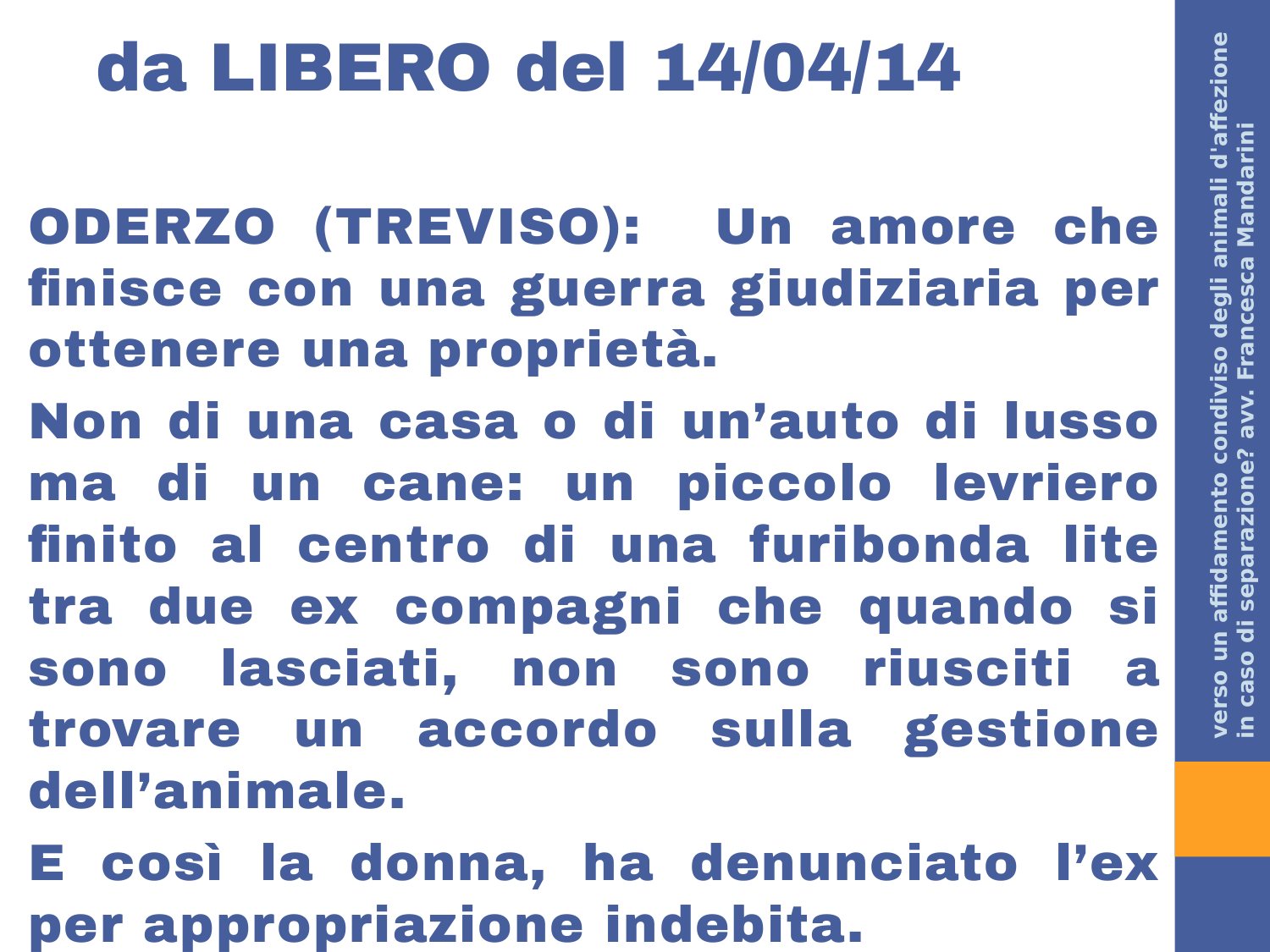

da LIBERO del 14/04/14

ODERZO (TREVISO):  Un amore che finisce con una guerra giudiziaria per ottenere una proprietà.
Non di una casa o di un’auto di lusso ma di un cane: un piccolo levriero finito al centro di una furibonda lite tra due ex compagni che quando si sono lasciati, non sono riusciti a trovare un accordo sulla gestione dell’animale.
E così la donna, ha denunciato l’ex per appropriazione indebita.
verso un affidamento condiviso degli animali d'affezione in caso di separazione? avv. Francesca Mandarini